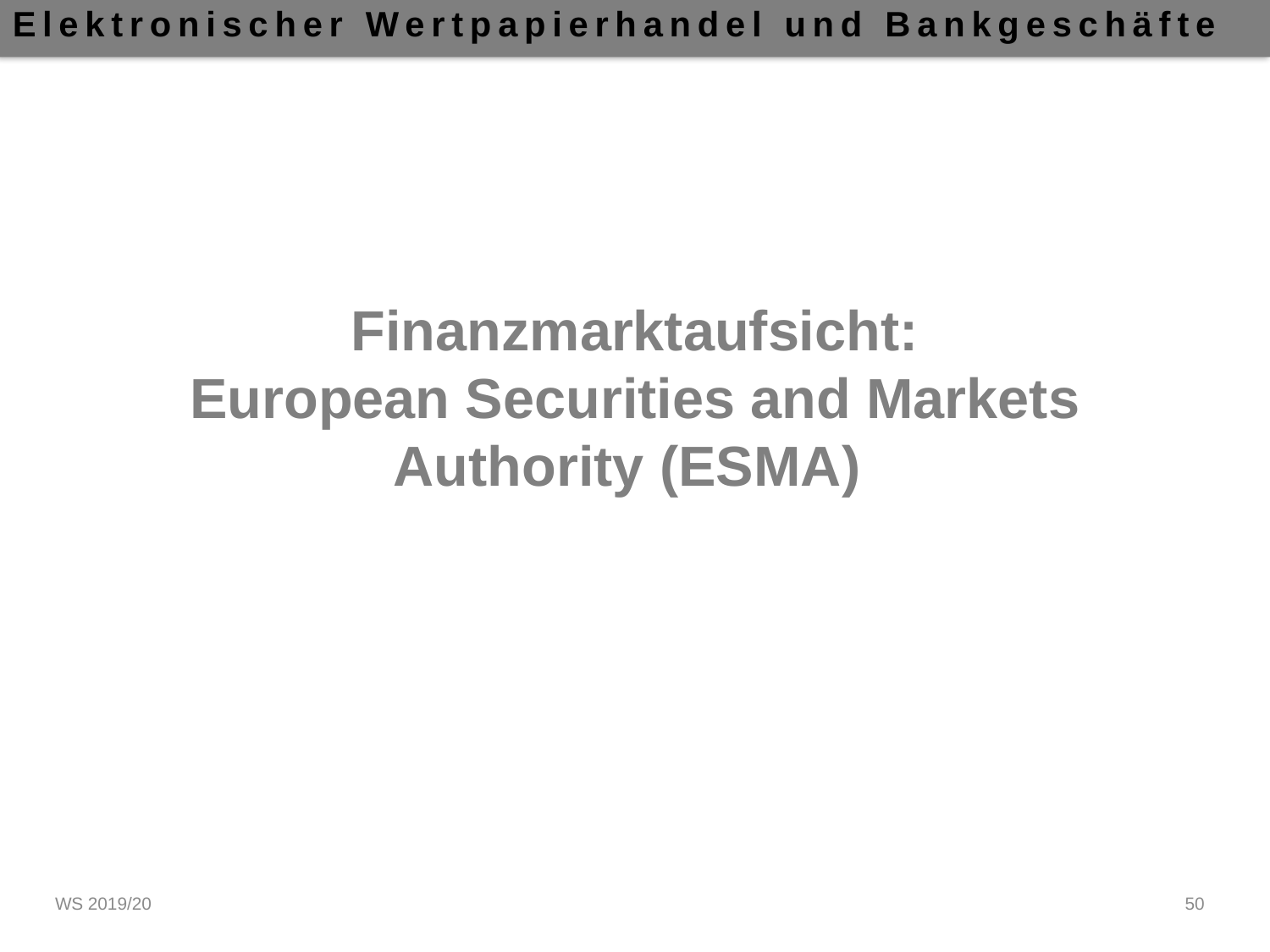

# Finanzmarktaufsicht: European Securities and Markets Authority (ESMA)